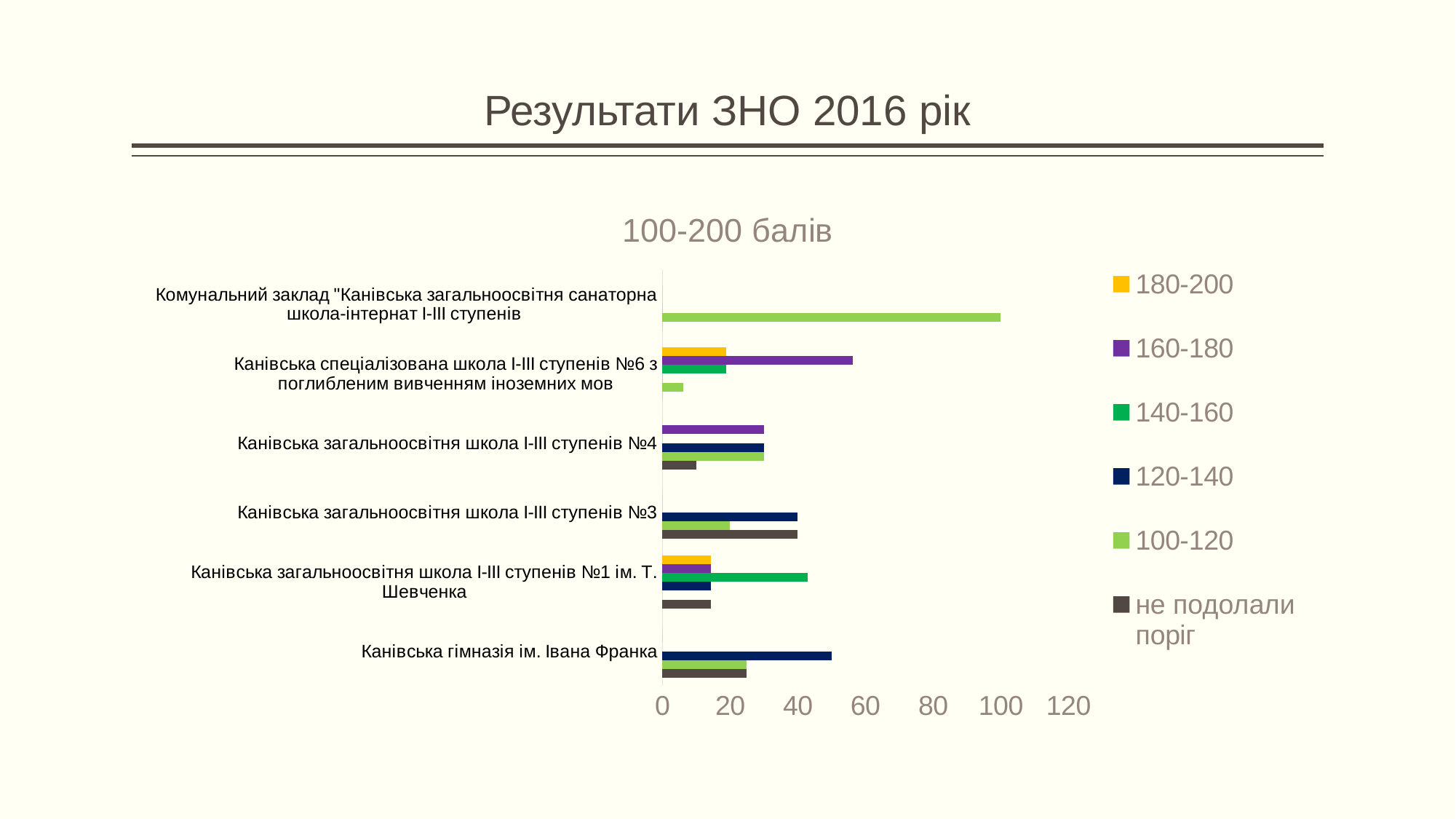

# Результати ЗНО 2016 рік

[unsupported chart]